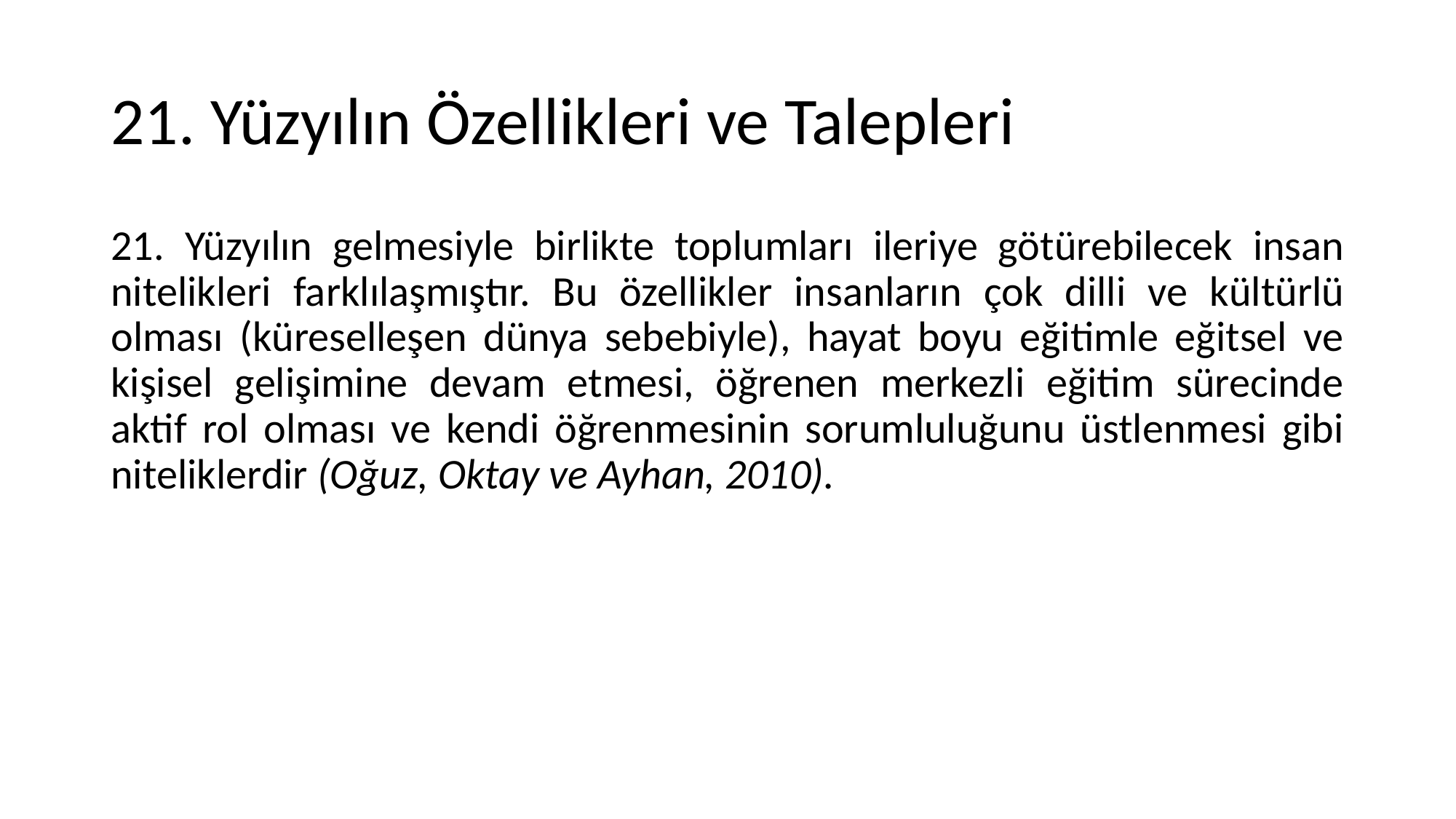

# 21. Yüzyılın Özellikleri ve Talepleri
21. Yüzyılın gelmesiyle birlikte toplumları ileriye götürebilecek insan nitelikleri farklılaşmıştır. Bu özellikler insanların çok dilli ve kültürlü olması (küreselleşen dünya sebebiyle), hayat boyu eğitimle eğitsel ve kişisel gelişimine devam etmesi, öğrenen merkezli eğitim sürecinde aktif rol olması ve kendi öğrenmesinin sorumluluğunu üstlenmesi gibi niteliklerdir (Oğuz, Oktay ve Ayhan, 2010).